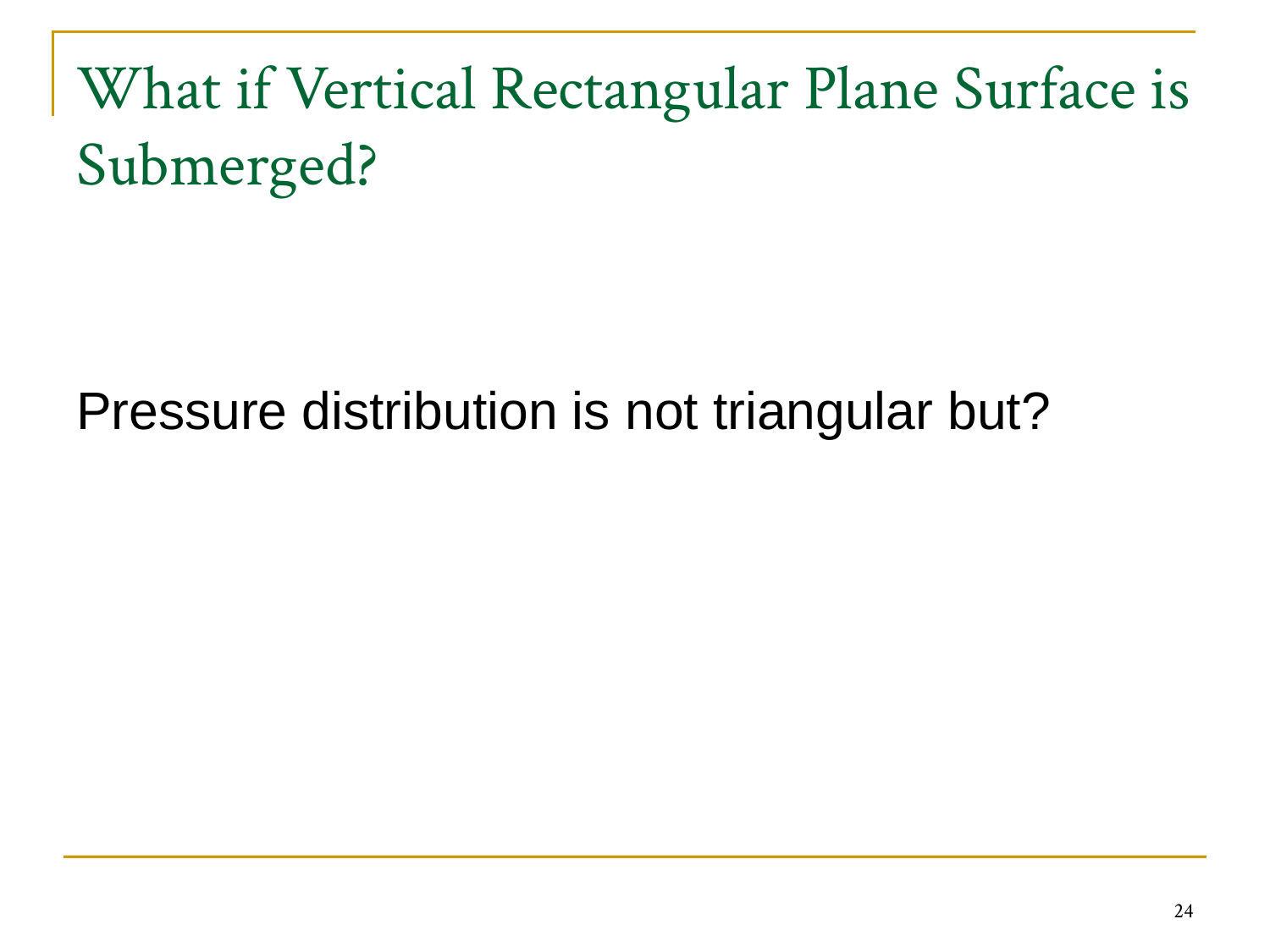

# What if Vertical Rectangular Plane Surface is Submerged?

Pressure distribution is not triangular but?
24